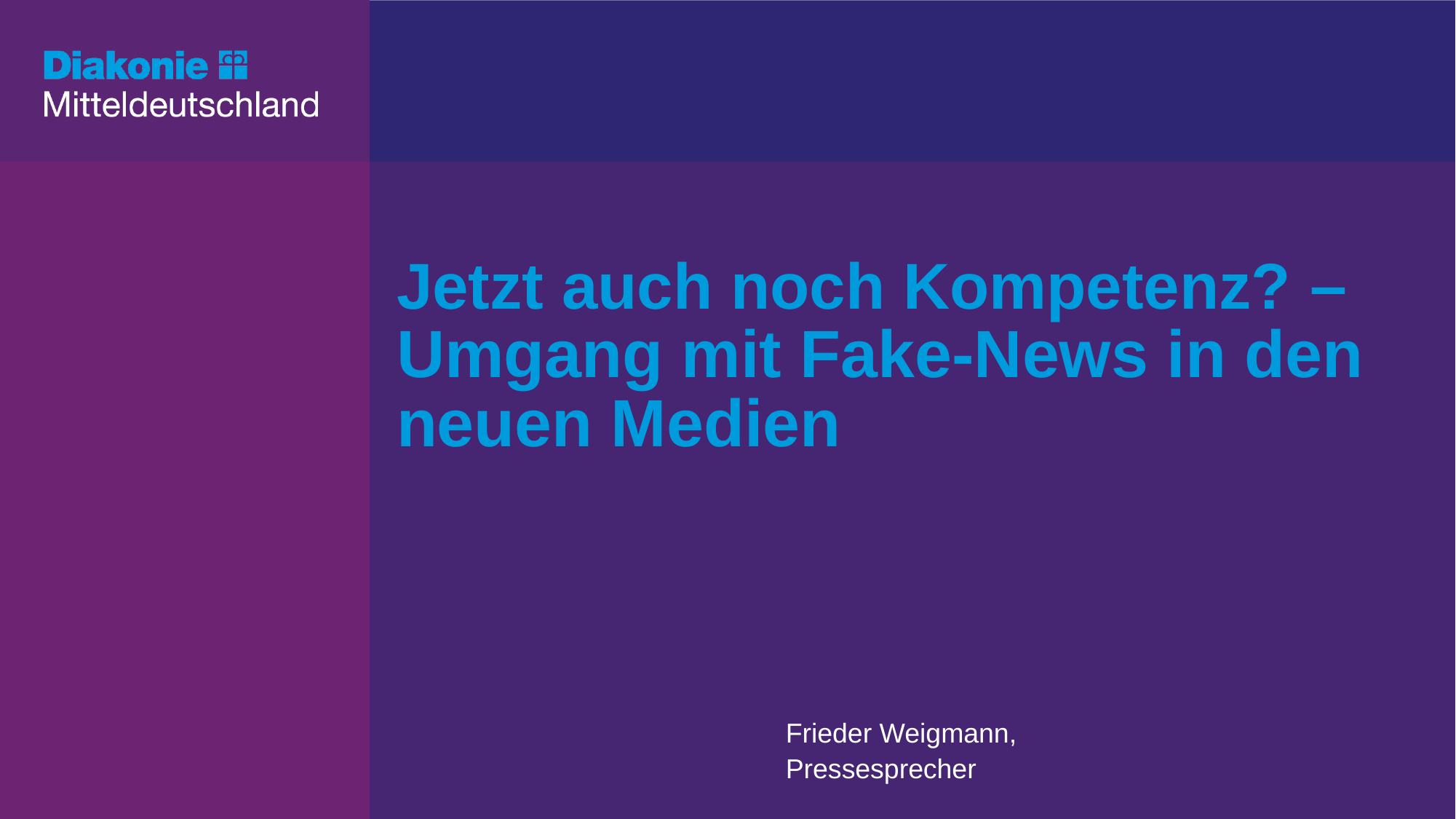

# Jetzt auch noch Kompetenz? – Umgang mit Fake-News in den neuen Medien

Frieder Weigmann,
Pressesprecher